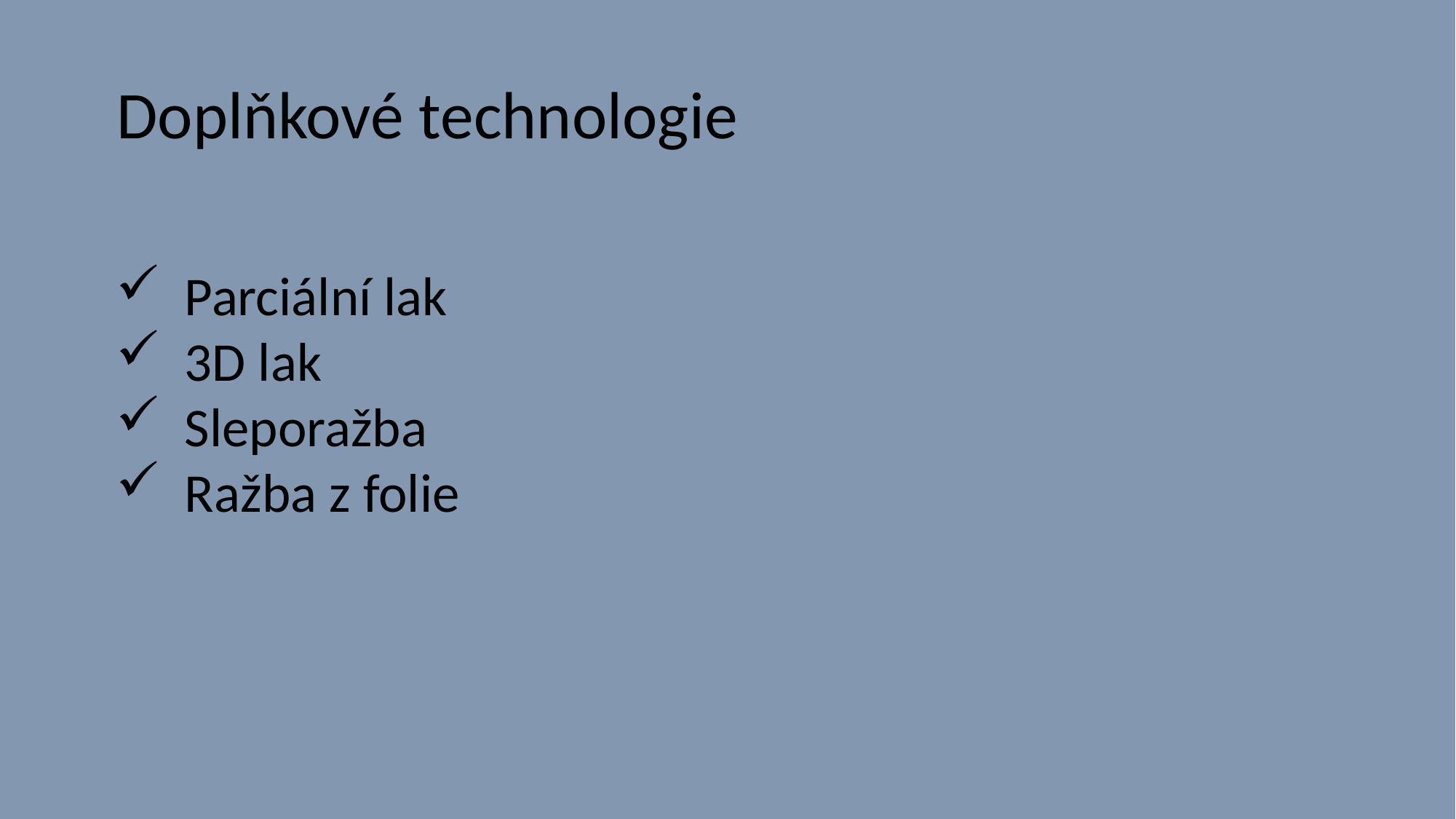

# Doplňkové technologie
Parciální lak
3D lak
Sleporažba
Ražba z folie